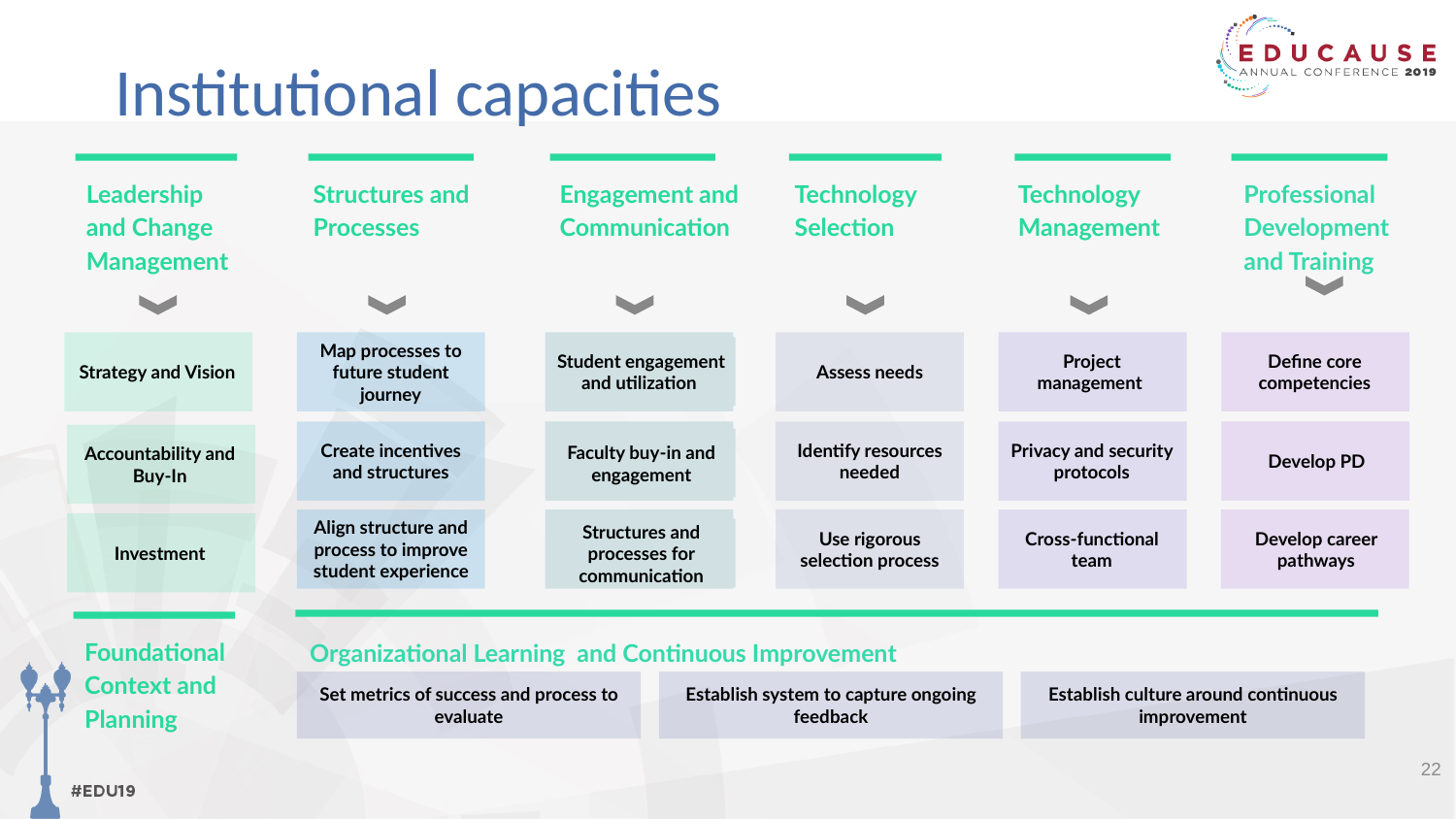

# Institutional capacities

Leadership and Change Management
Structures and Processes
Engagement and Communication
Technology Selection
Technology Management
Professional Development and Training

Student engagement and utilization
Strategy and Vision
Map processes to future student journey
Assess needs
Project management
Define core competencies

Create incentives and structures
Identify resources needed
Privacy and security protocols
Develop PD
Faculty buy-in and engagement
Accountability and Buy-In

Align structure and process to improve student experience
Use rigorous selection process
Cross-functional team
Develop career pathways
Structures and processes for communication
Investment

Foundational Context and Planning
Organizational Learning  and Continuous Improvement
Set metrics of success and process to evaluate
Establish system to capture ongoing feedback
Establish culture around continuous improvement
22
4. Approach to service design and delivery